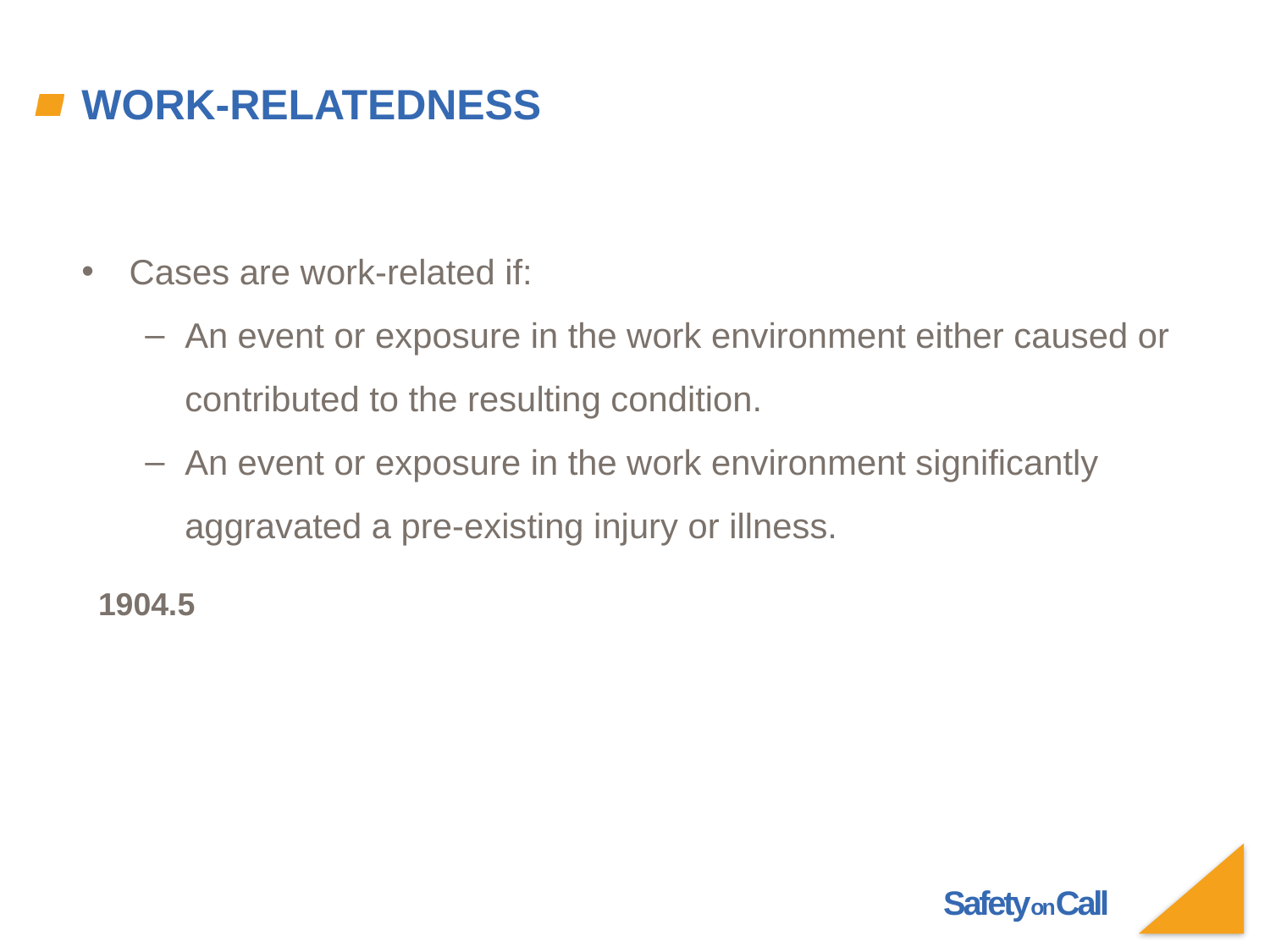

# Work-Relatedness
Cases are work-related if:
An event or exposure in the work environment either caused or contributed to the resulting condition.
An event or exposure in the work environment significantly aggravated a pre-existing injury or illness.

1904.5